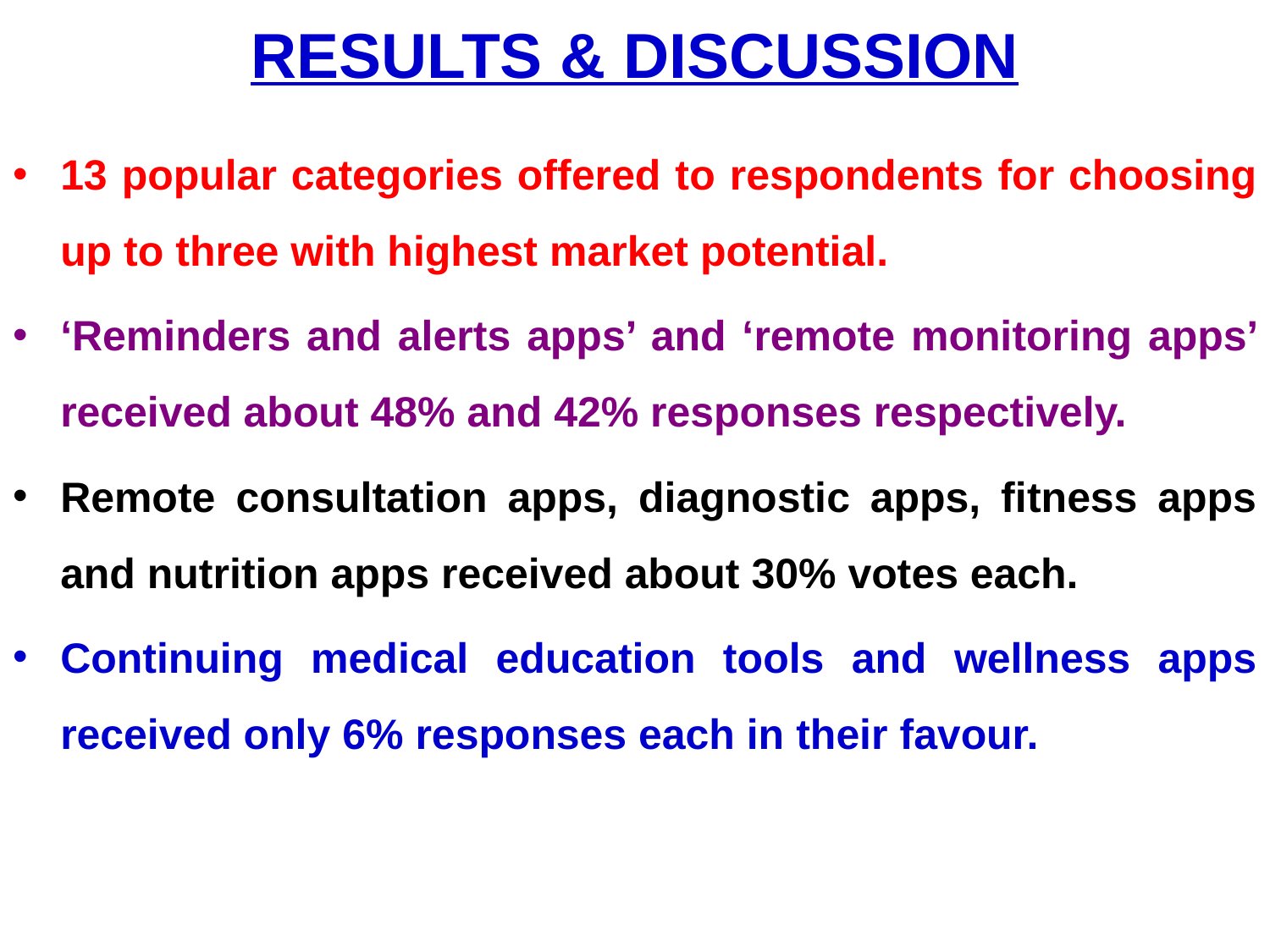

# RESULTS & DISCUSSION
13 popular categories offered to respondents for choosing up to three with highest market potential.
‘Reminders and alerts apps’ and ‘remote monitoring apps’ received about 48% and 42% responses respectively.
Remote consultation apps, diagnostic apps, fitness apps and nutrition apps received about 30% votes each.
Continuing medical education tools and wellness apps received only 6% responses each in their favour.